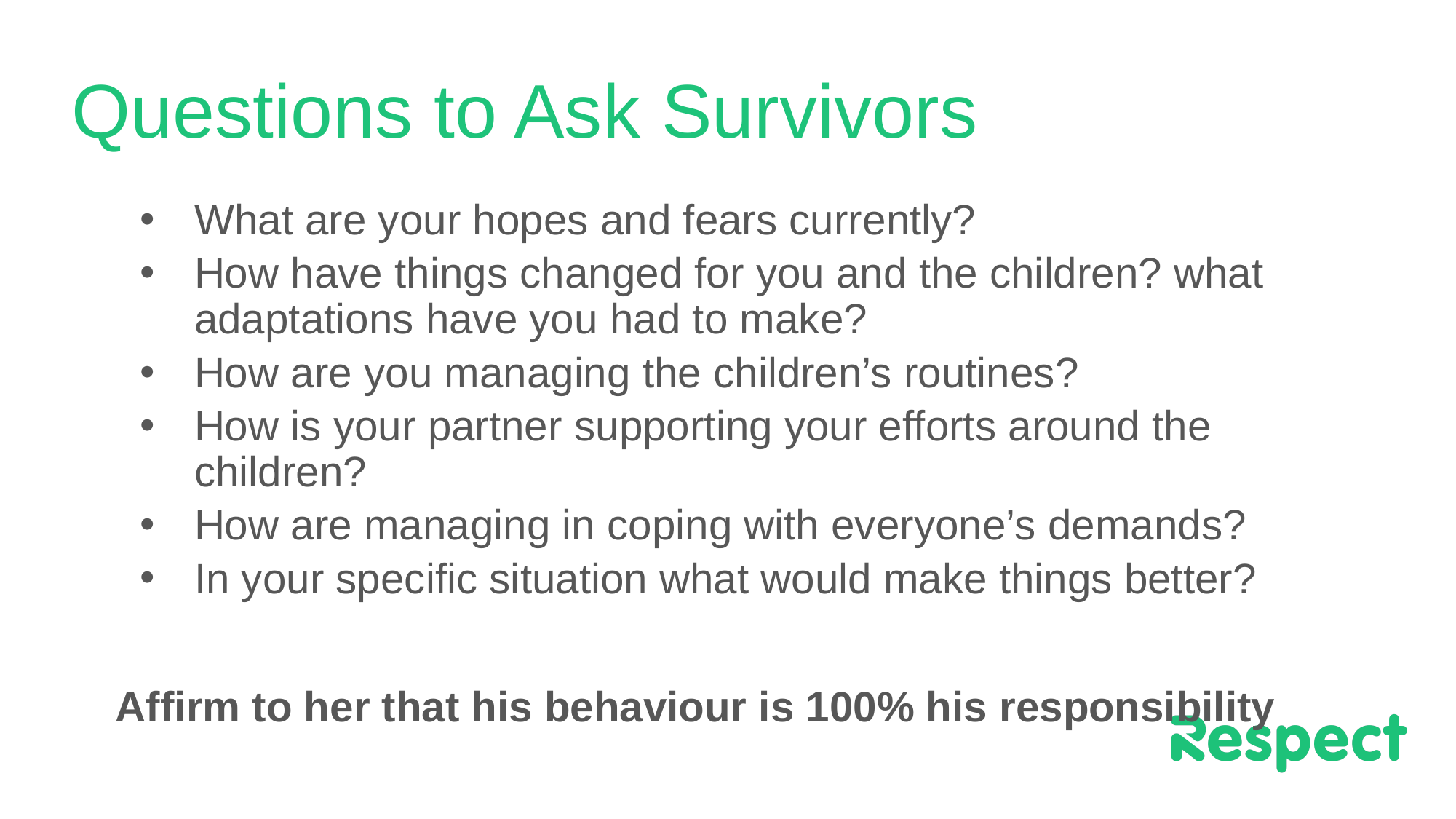

# Questions to Ask Survivors
What are your hopes and fears currently?
How have things changed for you and the children? what adaptations have you had to make?
How are you managing the children’s routines?
How is your partner supporting your efforts around the children?
How are managing in coping with everyone’s demands?
In your specific situation what would make things better?

Affirm to her that his behaviour is 100% his responsibility